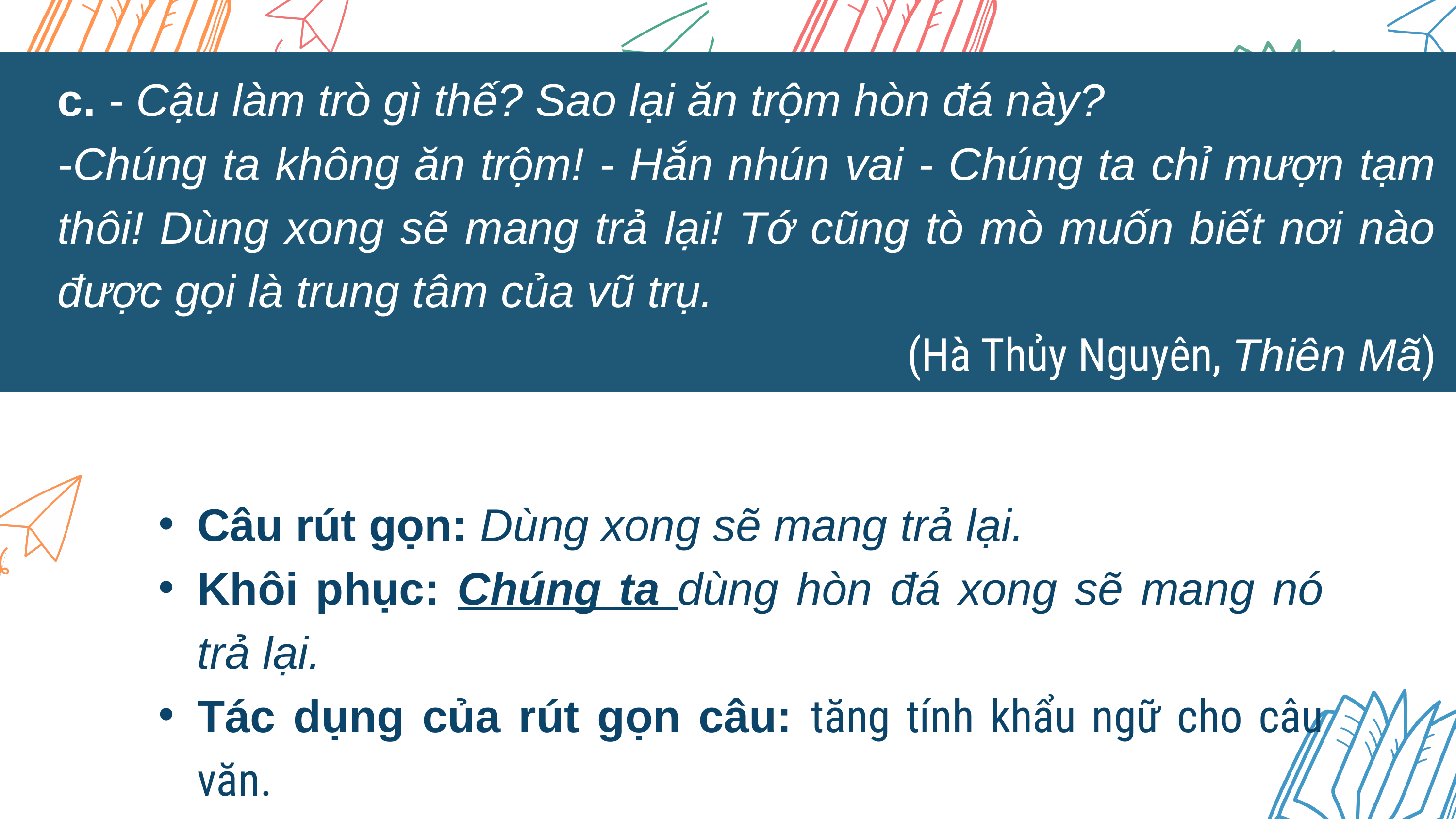

c. - Cậu làm trò gì thế? Sao lại ăn trộm hòn đá này?
-Chúng ta không ăn trộm! - Hắn nhún vai - Chúng ta chỉ mượn tạm thôi! Dùng xong sẽ mang trả lại! Tớ cũng tò mò muốn biết nơi nào được gọi là trung tâm của vũ trụ.
(Hà Thủy Nguyên, Thiên Mã)

Câu rút gọn: Dùng xong sẽ mang trả lại.
Khôi phục: Chúng ta dùng hòn đá xong sẽ mang nó trả lại.
Tác dụng của rút gọn câu: tăng tính khẩu ngữ cho câu văn.